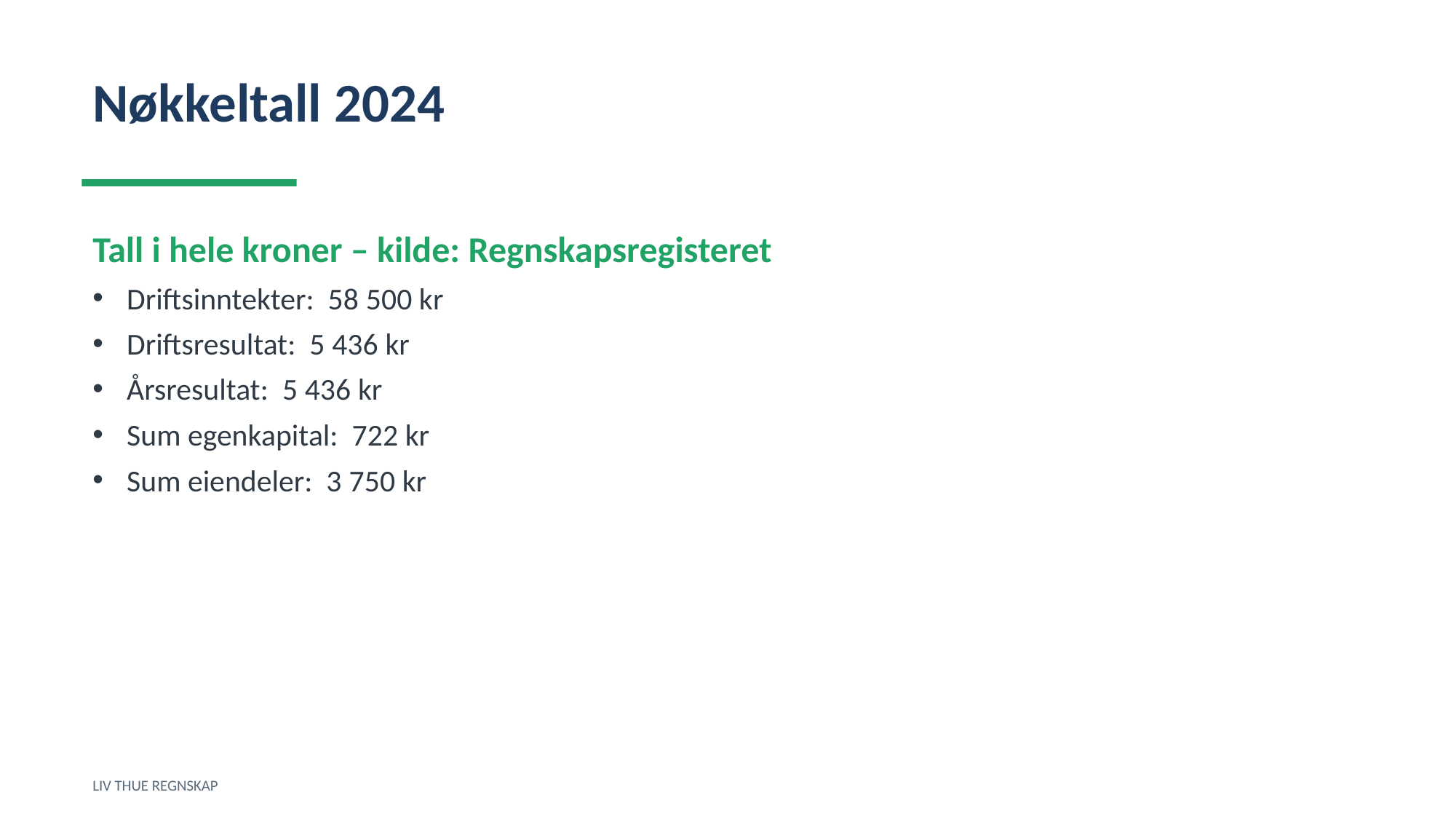

Nøkkeltall 2024

Tall i hele kroner – kilde: Regnskapsregisteret
Driftsinntekter:  58 500 kr
Driftsresultat:  5 436 kr
Årsresultat:  5 436 kr
Sum egenkapital:  722 kr
Sum eiendeler:  3 750 kr
LIV THUE REGNSKAP